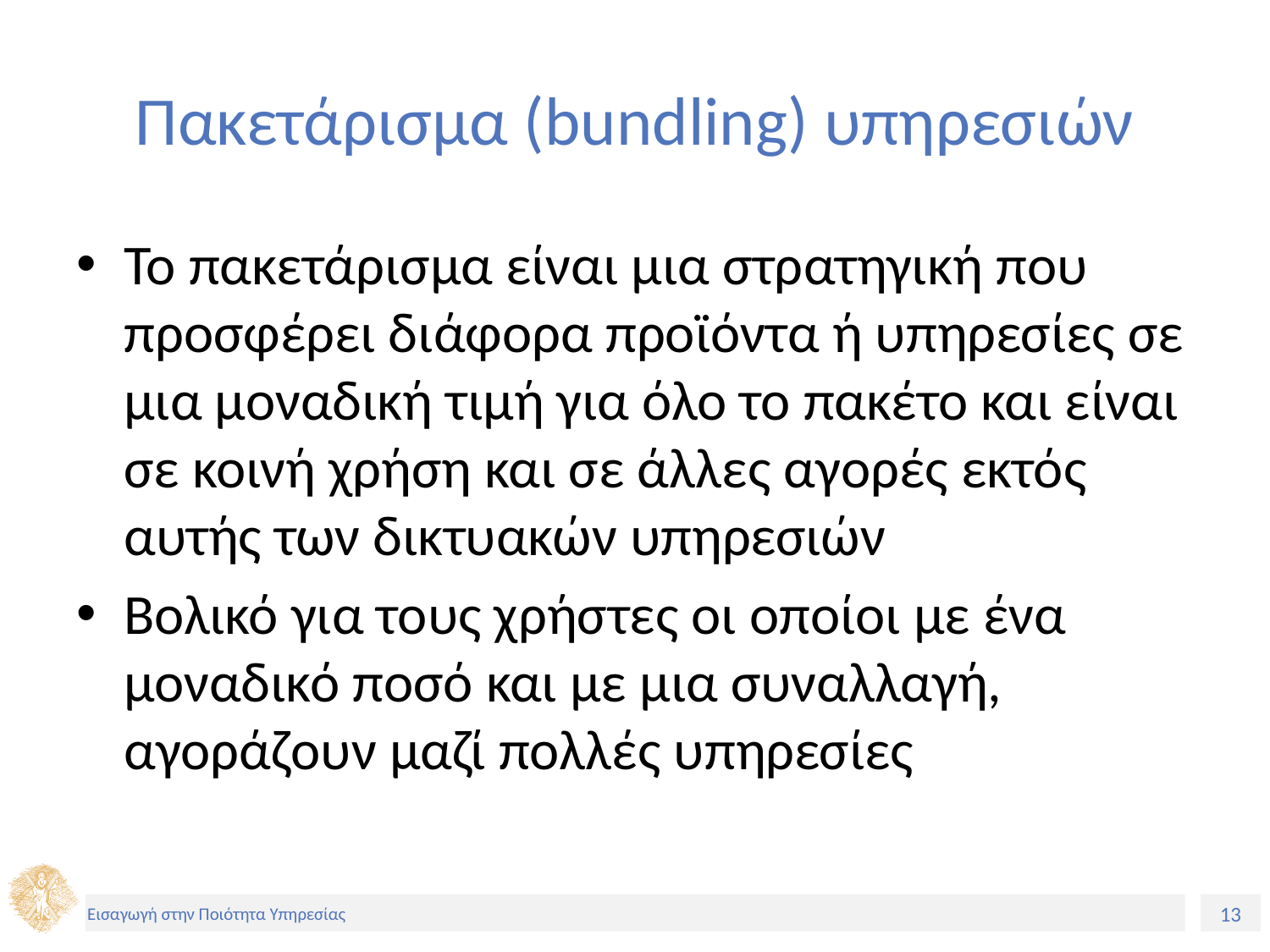

# Πακετάρισμα (bundling) υπηρεσιών
Το πακετάρισμα είναι μια στρατηγική που προσφέρει διάφορα προϊόντα ή υπηρεσίες σε μια μοναδική τιμή για όλο το πακέτο και είναι σε κοινή χρήση και σε άλλες αγορές εκτός αυτής των δικτυακών υπηρεσιών
Βολικό για τους χρήστες οι οποίοι με ένα μοναδικό ποσό και με μια συναλλαγή, αγοράζουν μαζί πολλές υπηρεσίες